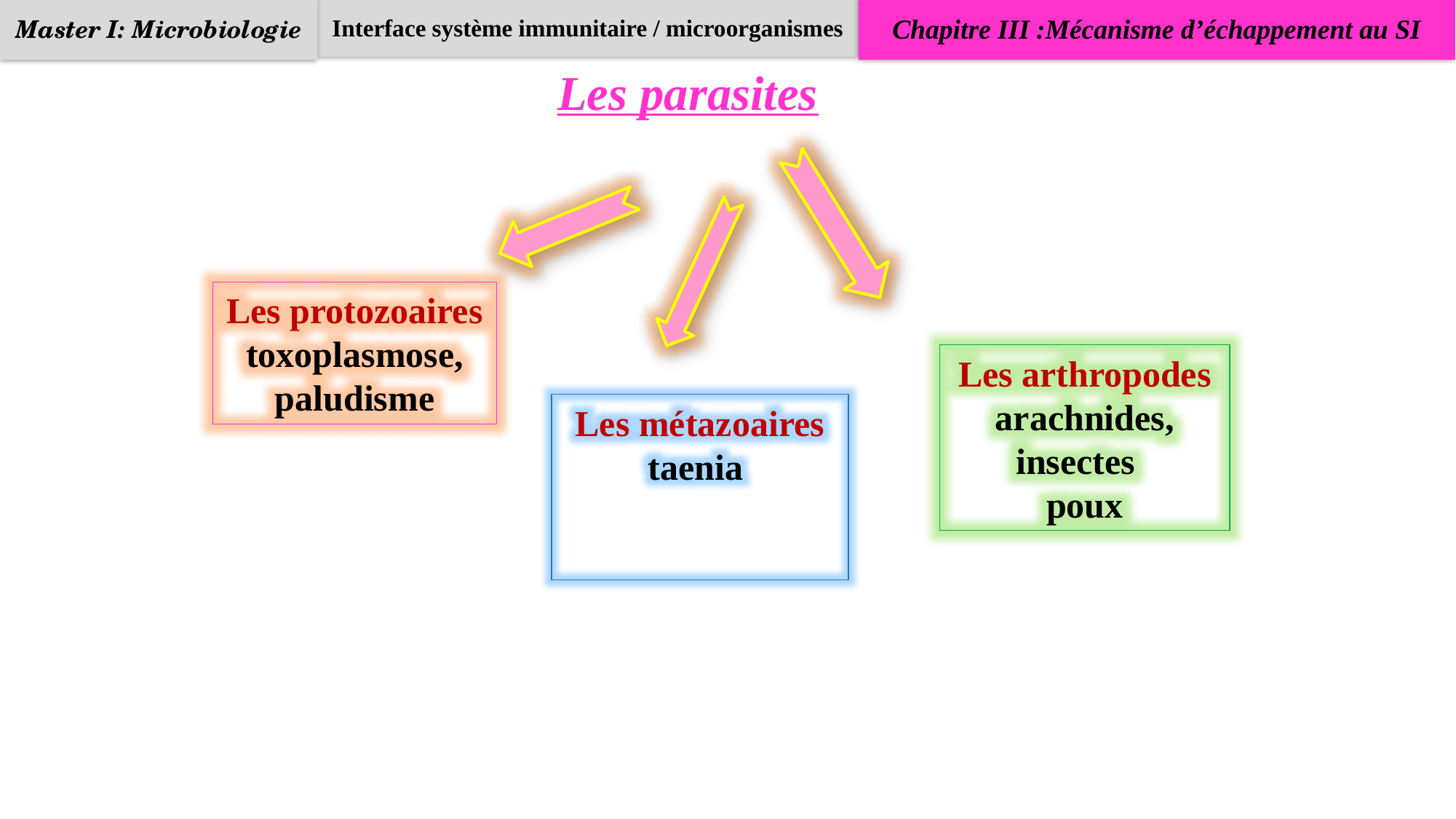

Interface système immunitaire / microorganismes
Chapitre III :Mécanisme d’échappement au SI
Master I: Microbiologie
Les parasites

Les protozoaires
toxoplasmose, paludisme
Les arthropodes
arachnides, insectes
poux
Les métazoaires
taenia